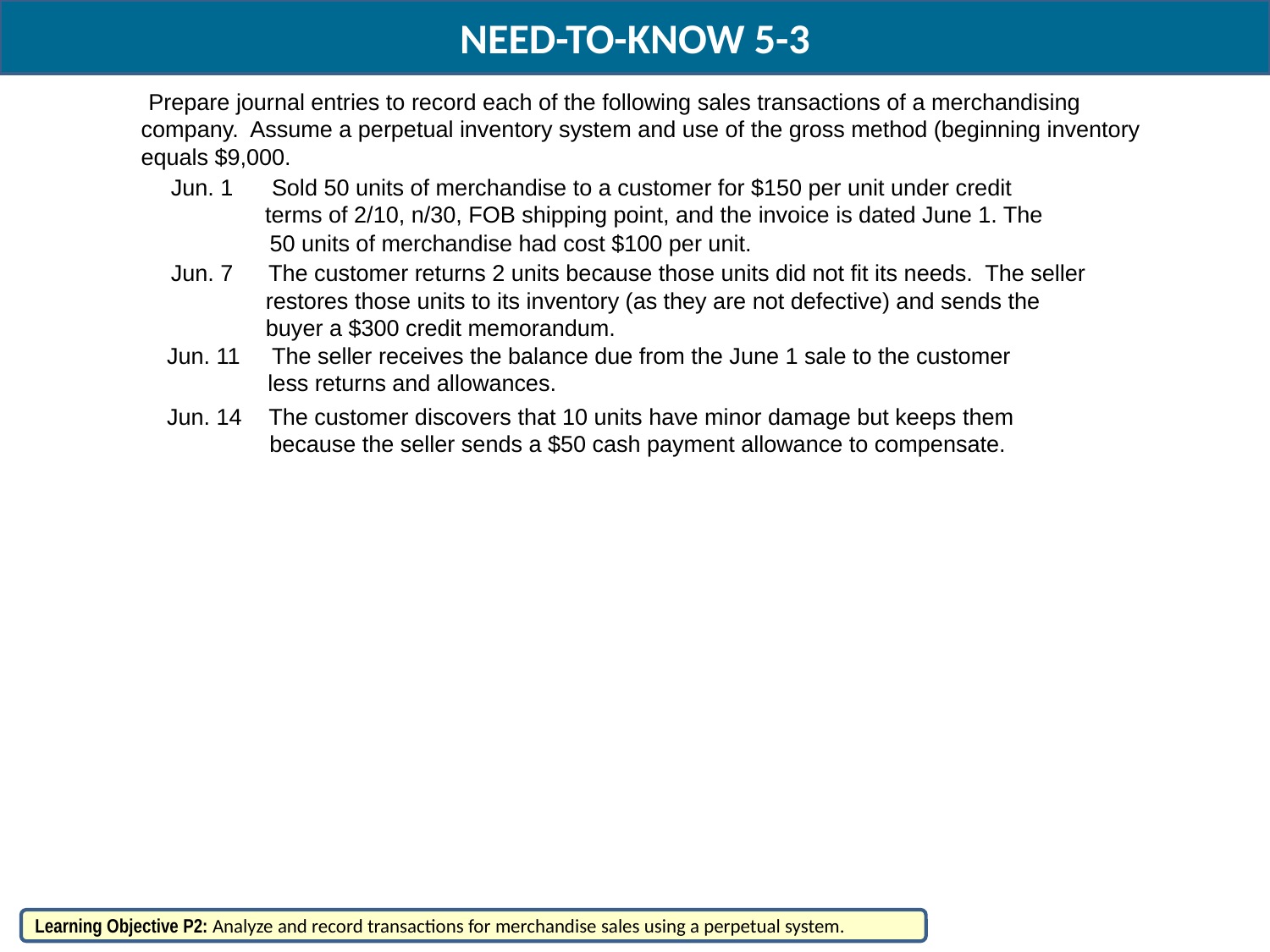

NEED-TO-KNOW 5-3
Prepare journal entries to record each of the following sales transactions of a merchandising
company.  Assume a perpetual inventory system and use of the gross method (beginning inventory equals $9,000.
Jun. 1
Sold 50 units of merchandise to a customer for $150 per unit under credit
terms of 2/10, n/30, FOB shipping point, and the invoice is dated June 1. The
50 units of merchandise had cost $100 per unit.
Jun. 7
The customer returns 2 units because those units did not fit its needs.  The seller
restores those units to its inventory (as they are not defective) and sends the buyer a $300 credit memorandum.
Jun. 11
The seller receives the balance due from the June 1 sale to the customer
less returns and allowances.
Jun. 14
The customer discovers that 10 units have minor damage but keeps them
because the seller sends a $50 cash payment allowance to compensate.
Learning Objective P2: Analyze and record transactions for merchandise sales using a perpetual system.